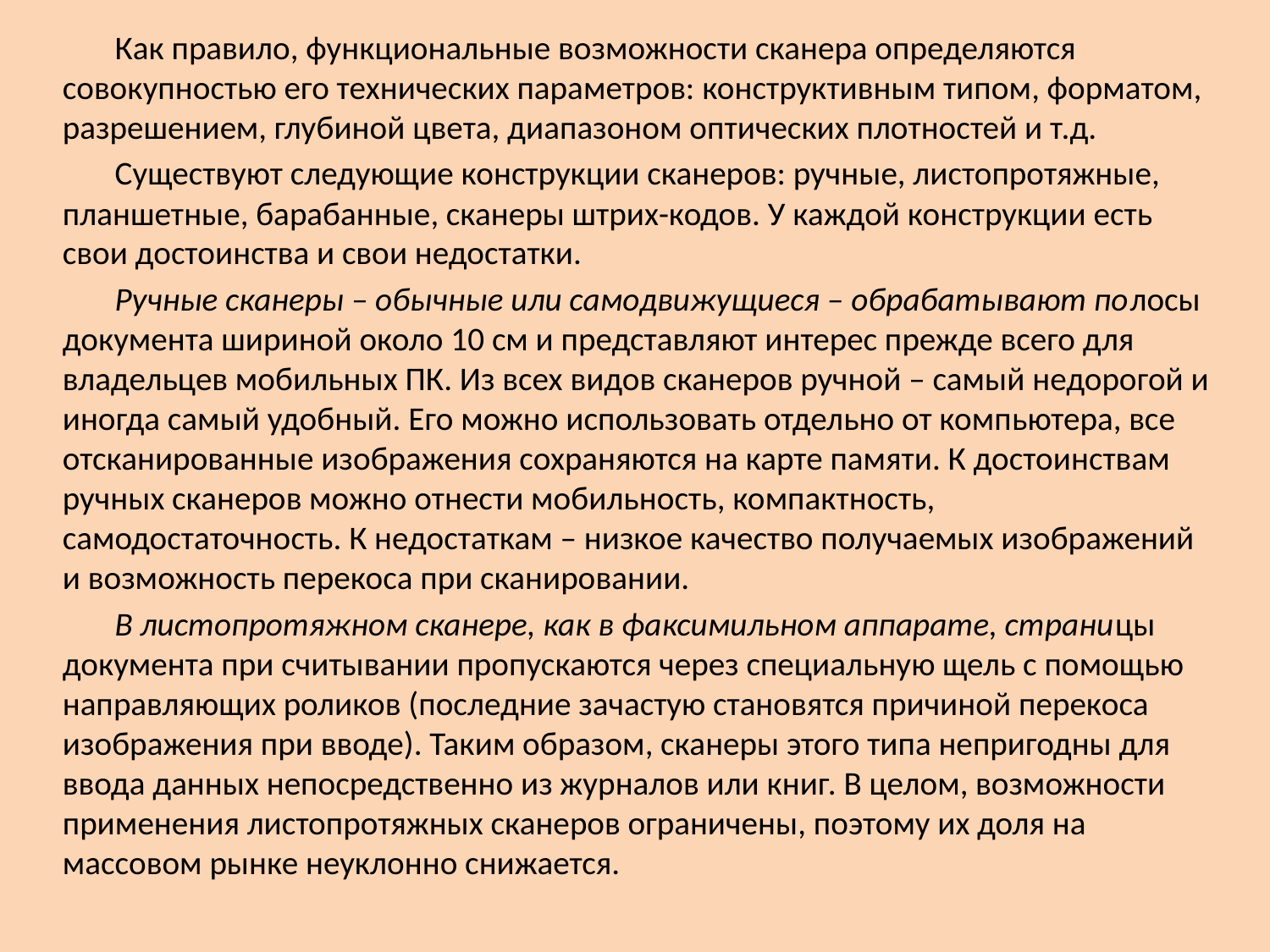

Как правило, функциональные возможности сканера определяются совокупностью его технических параметров: конструктивным типом, форматом, разрешением, глубиной цвета, диапазоном оптических плотностей и т.д.
Существуют следующие конструкции сканеров: ручные, листопротяжные, планшетные, барабанные, сканеры штрих-кодов. У каждой конструкции есть свои достоинства и свои недостатки.
Ручные сканеры – обычные или самодвижущиеся – обрабатывают полосы документа шириной около 10 см и представляют интерес прежде всего для владельцев мобильных ПК. Из всех видов сканеров ручной – самый недорогой и иногда самый удобный. Его можно использовать отдельно от компьютера, все отсканированные изображения сохраняются на карте памяти. К достоинствам ручных сканеров можно отнести мобильность, компактность, самодостаточность. К недостаткам – низкое качество получаемых изображений и возможность перекоса при сканировании.
В листопротяжном сканере, как в факсимильном аппарате, страницы документа при считывании пропускаются через специальную щель с помощью направляющих роликов (последние зачастую становятся причиной перекоса изображения при вводе). Таким образом, сканеры этого типа непригодны для ввода данных непосредственно из журналов или книг. В целом, возможности применения листопротяжных сканеров ограничены, поэтому их доля на массовом рынке неуклонно снижается.